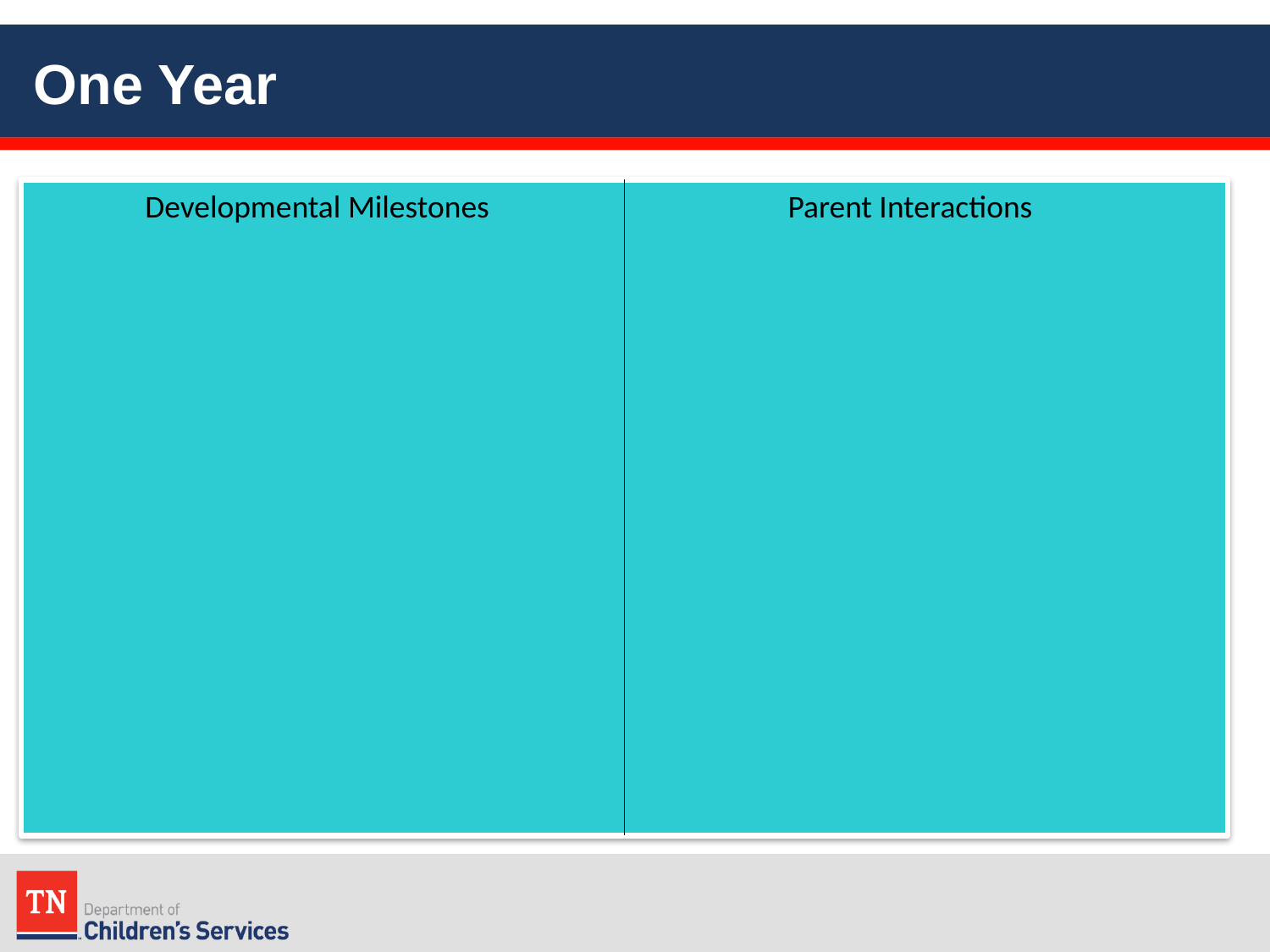

# One Year

Developmental Milestones
Parent Interactions